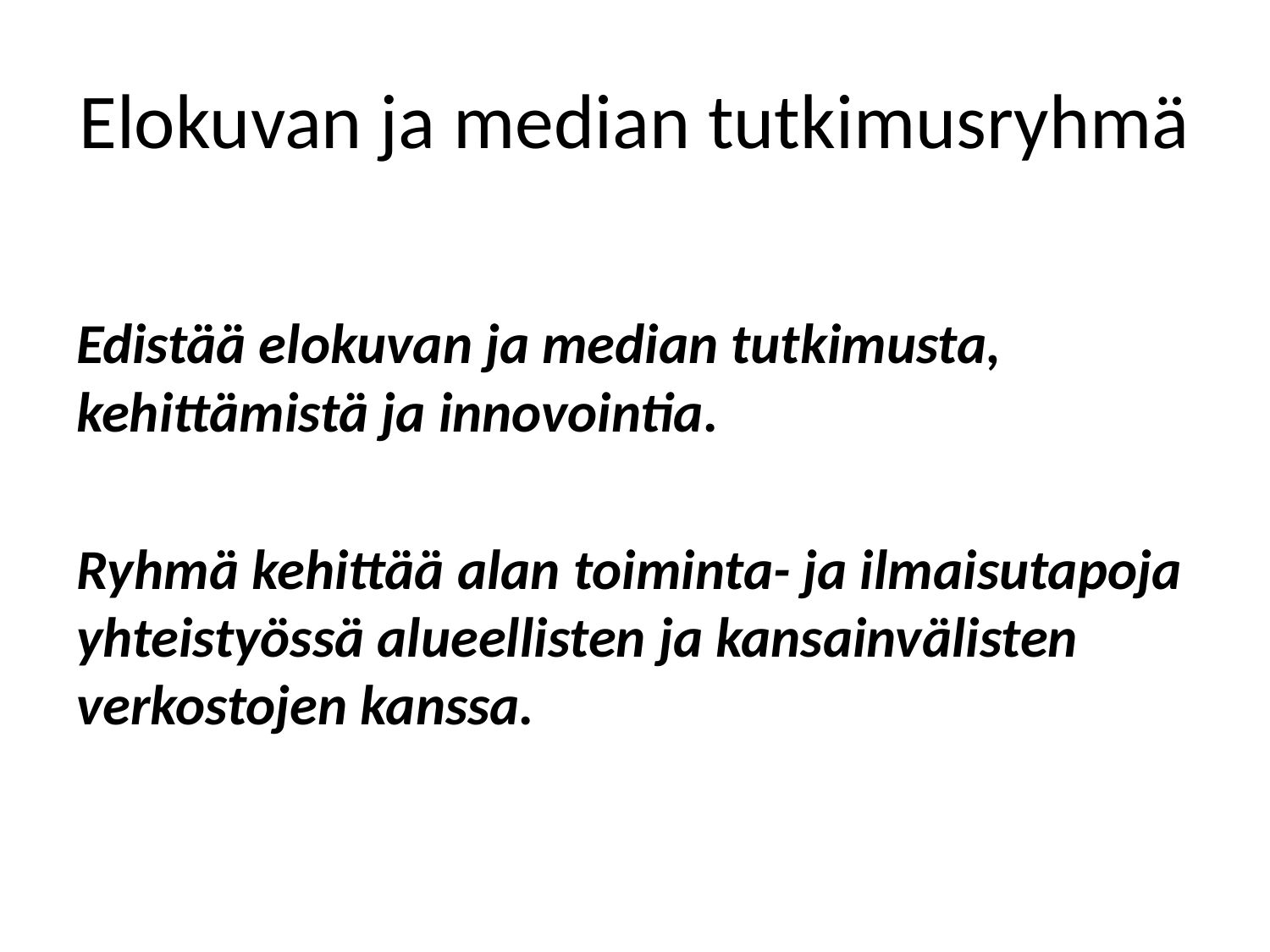

# Elokuvan ja median tutkimusryhmä

Edistää elokuvan ja median tutkimusta, kehittämistä ja innovointia.

Ryhmä kehittää alan toiminta- ja ilmaisutapoja yhteistyössä alueellisten ja kansainvälisten verkostojen kanssa.